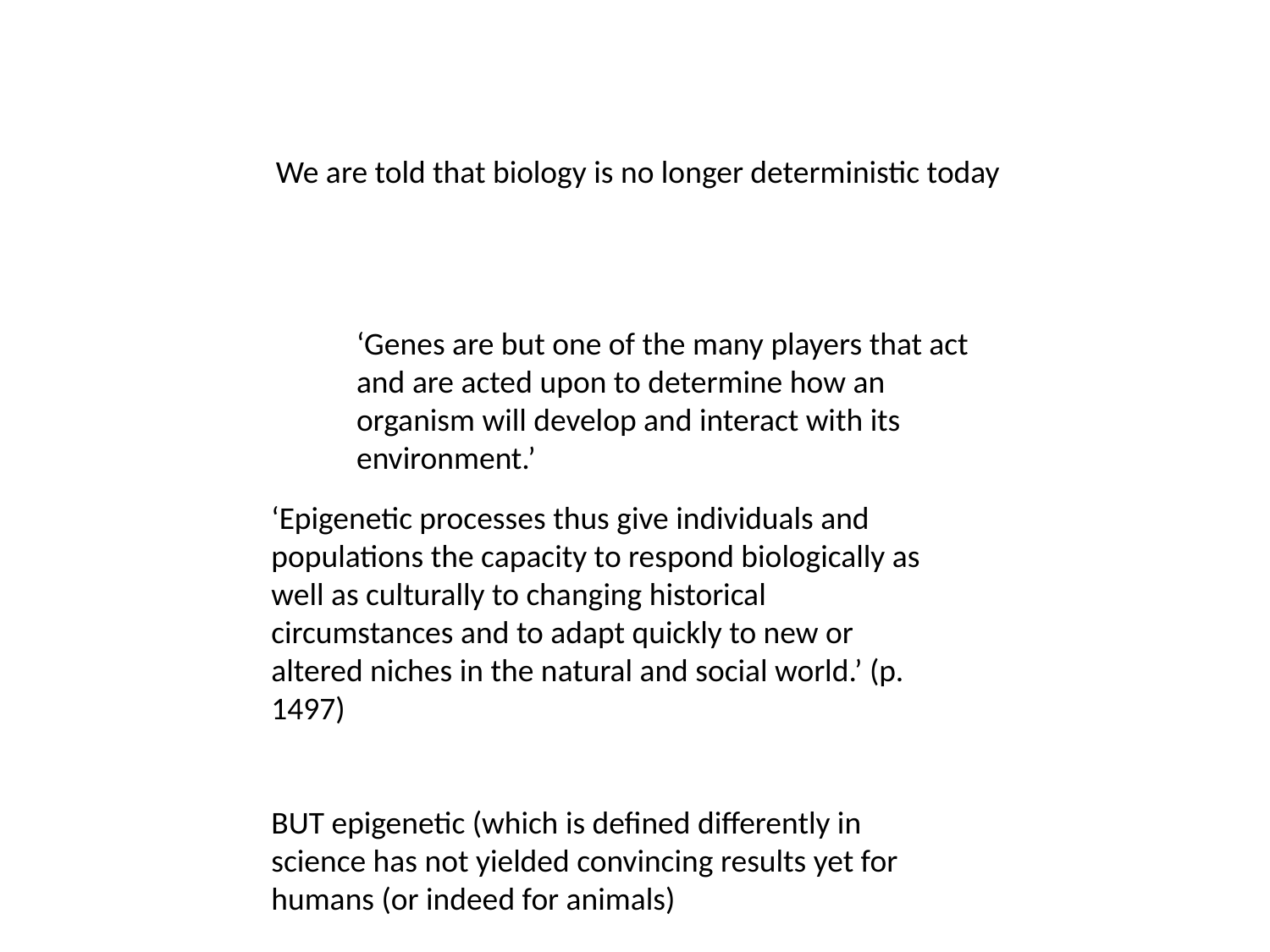

We are told that biology is no longer deterministic today

‘Epigenetic processes thus give individuals and populations the capacity to respond biologically as well as culturally to changing historical circumstances and to adapt quickly to new or altered niches in the natural and social world.’ (p. 1497)

BUT epigenetic (which is defined differently in science has not yielded convincing results yet for humans (or indeed for animals)
‘Genes are but one of the many players that act and are acted upon to determine how an organism will develop and interact with its environment.’